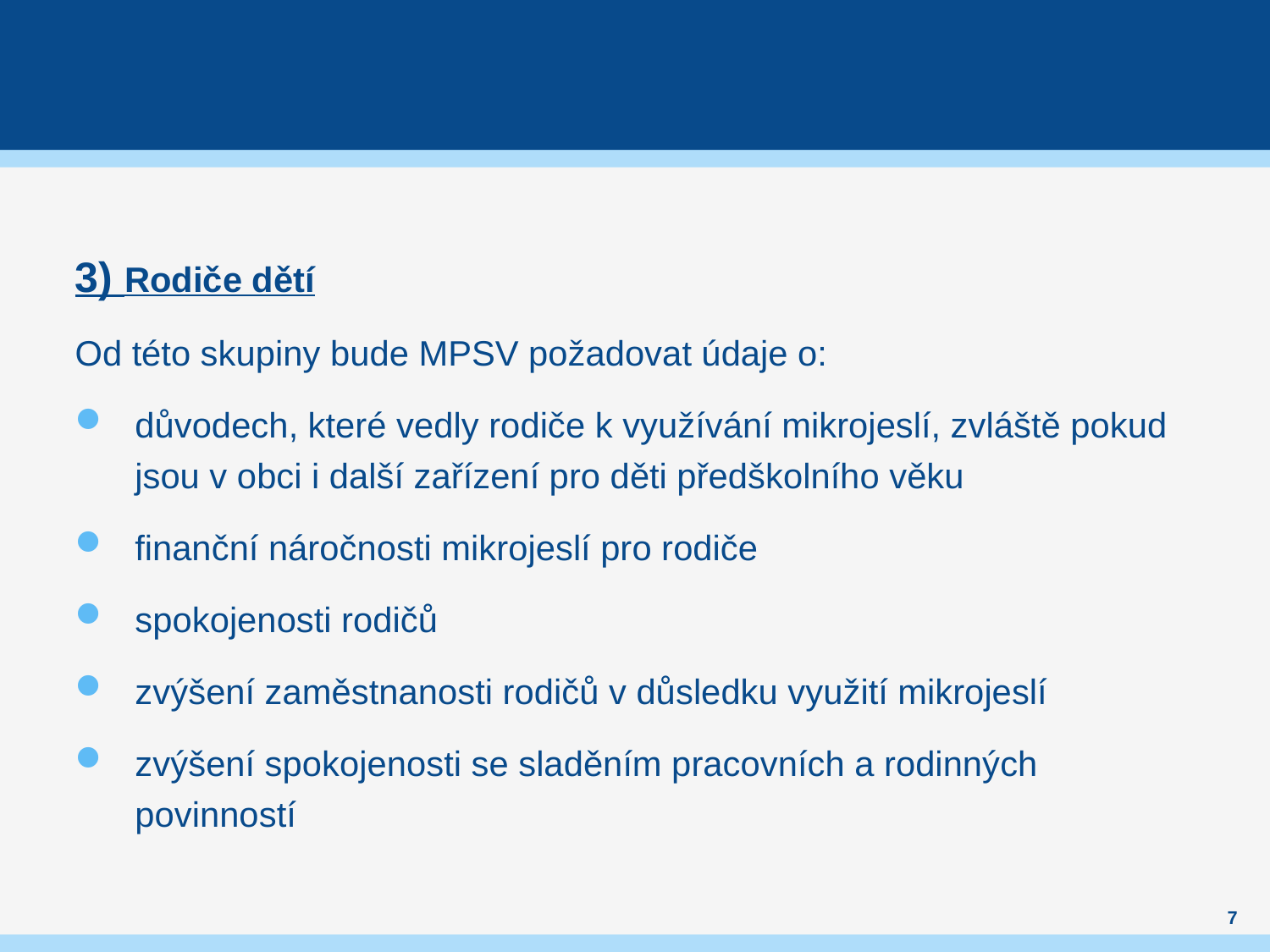

#
3) Rodiče dětí
Od této skupiny bude MPSV požadovat údaje o:
důvodech, které vedly rodiče k využívání mikrojeslí, zvláště pokud jsou v obci i další zařízení pro děti předškolního věku
finanční náročnosti mikrojeslí pro rodiče
spokojenosti rodičů
zvýšení zaměstnanosti rodičů v důsledku využití mikrojeslí
zvýšení spokojenosti se sladěním pracovních a rodinných povinností

7